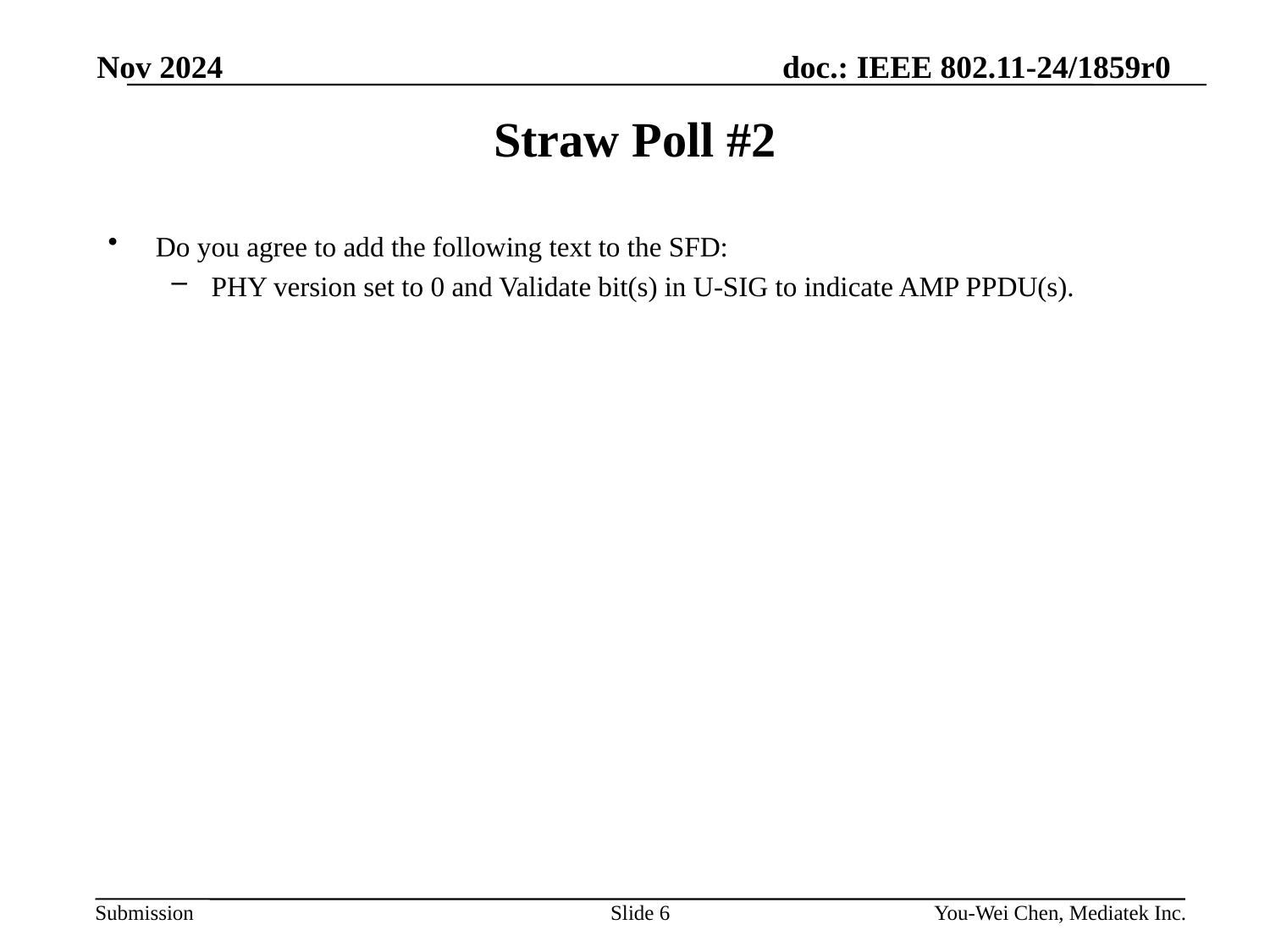

Nov 2024
# Straw Poll #2
Do you agree to add the following text to the SFD:
PHY version set to 0 and Validate bit(s) in U-SIG to indicate AMP PPDU(s).

Slide 6
You-Wei Chen, Mediatek Inc.